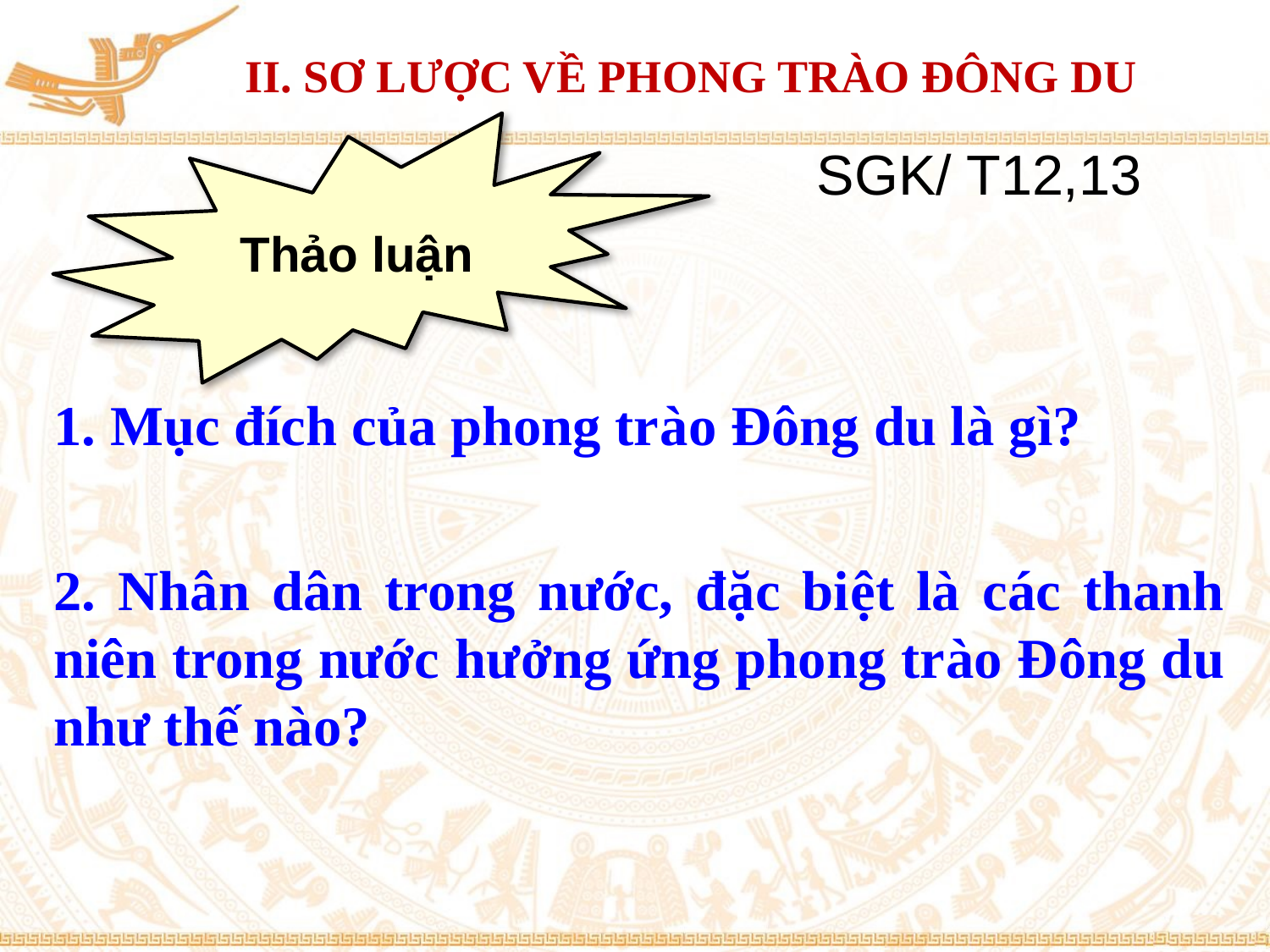

II. SƠ LƯỢC VỀ PHONG TRÀO ĐÔNG DU
Thảo luận
SGK/ T12,13

1. Mục đích của phong trào Đông du là gì?

2. Nhân dân trong nước, đặc biệt là các thanh niên trong nước hưởng ứng phong trào Đông du như thế nào?